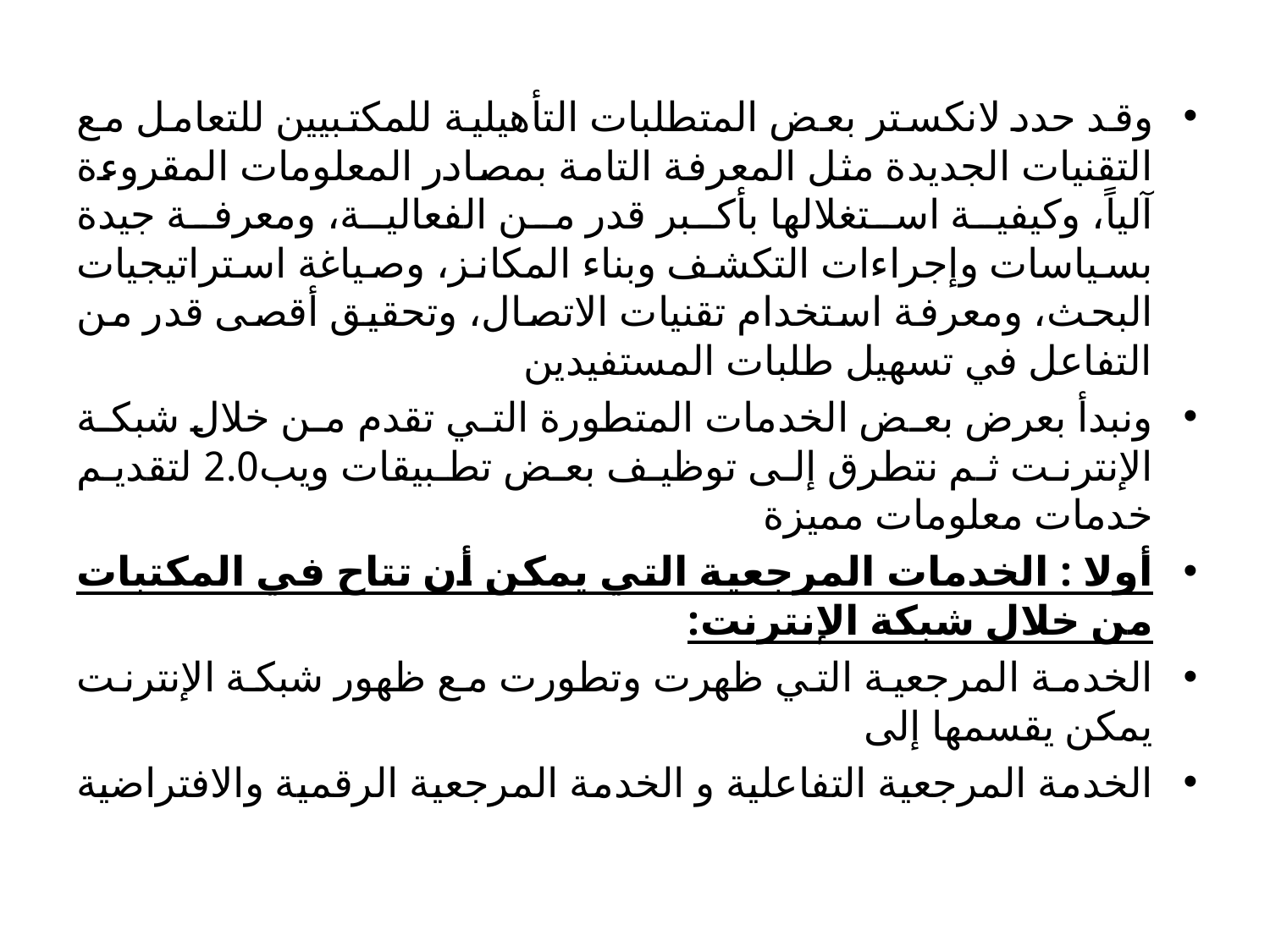

وقد حدد لانكستر بعض المتطلبات التأهيلية للمكتبيين للتعامل مع التقنيات الجديدة مثل المعرفة التامة بمصادر المعلومات المقروءة آلياً، وكيفية استغلالها بأكبر قدر من الفعالية، ومعرفة جيدة بسياسات وإجراءات التكشف وبناء المكانز، وصياغة استراتيجيات البحث، ومعرفة استخدام تقنيات الاتصال، وتحقيق أقصى قدر من التفاعل في تسهيل طلبات المستفيدين
ونبدأ بعرض بعض الخدمات المتطورة التي تقدم من خلال شبكة الإنترنت ثم نتطرق إلى توظيف بعض تطبيقات ويب2.0 لتقديم خدمات معلومات مميزة
أولا : الخدمات المرجعية التي يمكن أن تتاح في المكتبات من خلال شبكة الإنترنت:
الخدمة المرجعية التي ظهرت وتطورت مع ظهور شبكة الإنترنت يمكن يقسمها إلى
الخدمة المرجعية التفاعلية و الخدمة المرجعية الرقمية والافتراضية